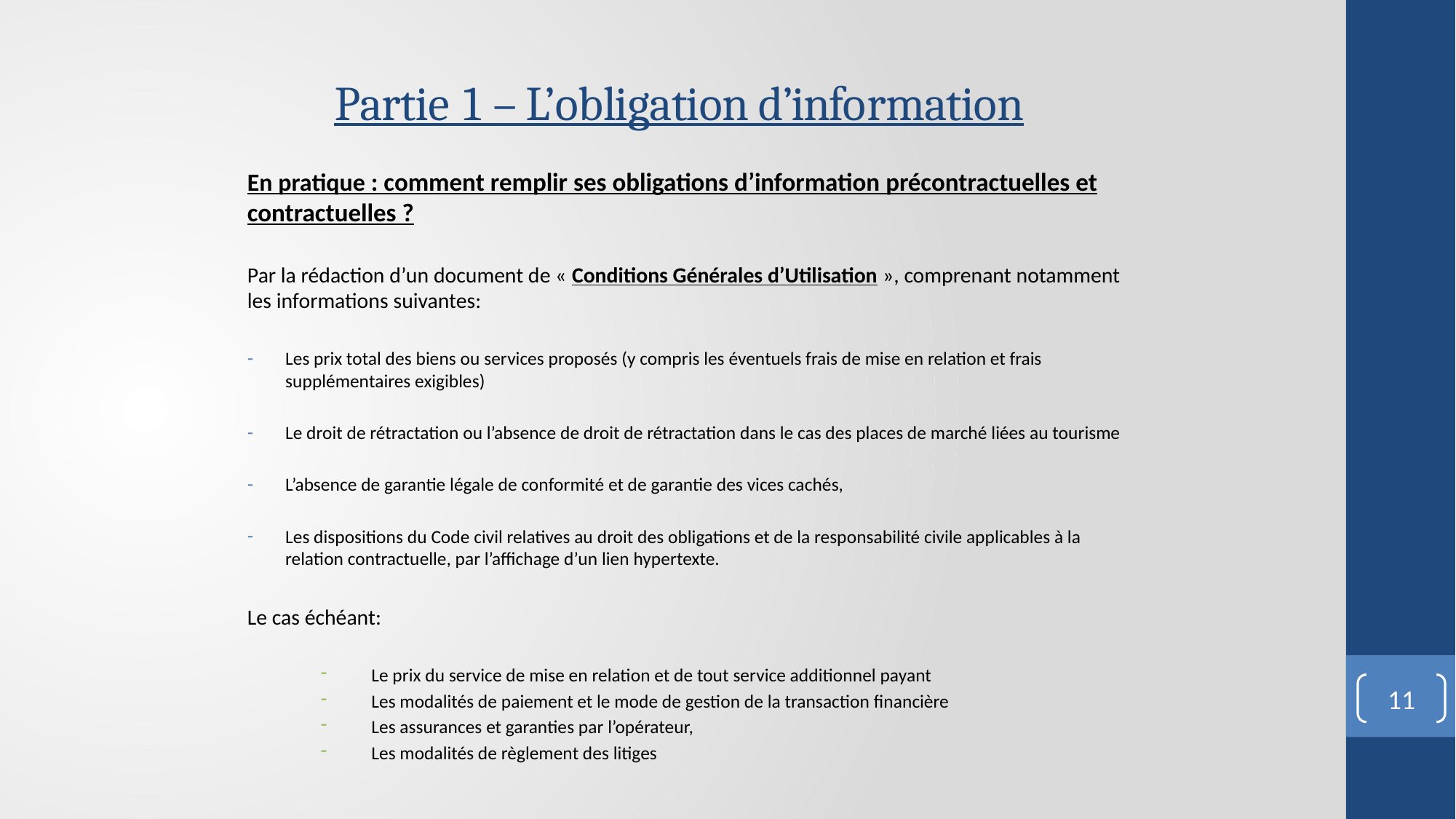

# Partie 1 – L’obligation d’information
En pratique : comment remplir ses obligations d’information précontractuelles et contractuelles ?

Par la rédaction d’un document de « Conditions Générales d’Utilisation », comprenant notamment les informations suivantes:

Les prix total des biens ou services proposés (y compris les éventuels frais de mise en relation et frais supplémentaires exigibles)

Le droit de rétractation ou l’absence de droit de rétractation dans le cas des places de marché liées au tourisme

L’absence de garantie légale de conformité et de garantie des vices cachés,

Les dispositions du Code civil relatives au droit des obligations et de la responsabilité civile applicables à la relation contractuelle, par l’affichage d’un lien hypertexte.

Le cas échéant:

Le prix du service de mise en relation et de tout service additionnel payant
Les modalités de paiement et le mode de gestion de la transaction financière
Les assurances et garanties par l’opérateur,
Les modalités de règlement des litiges

11